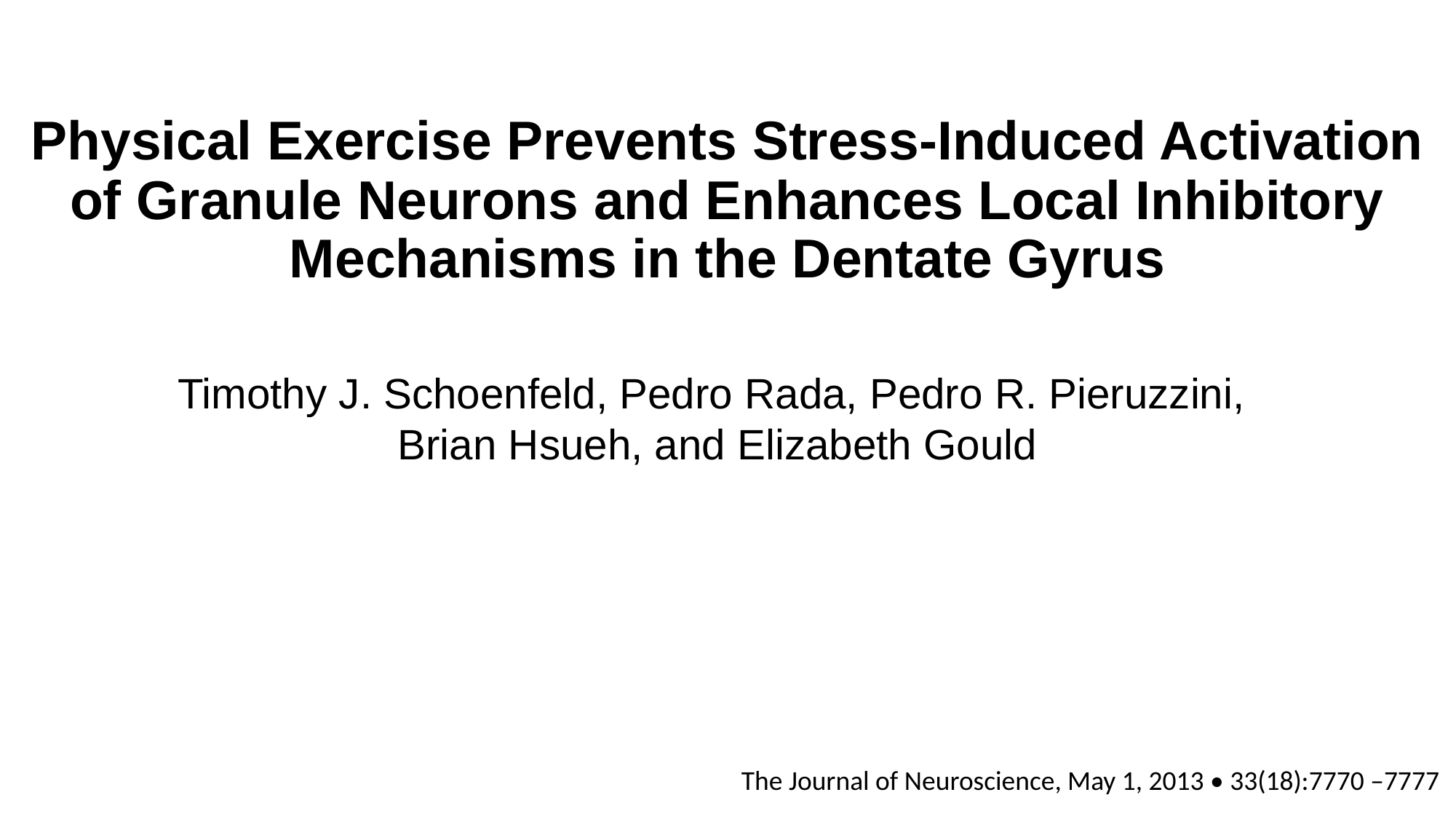

# Physical Exercise Prevents Stress-Induced Activation of Granule Neurons and Enhances Local Inhibitory Mechanisms in the Dentate Gyrus
Timothy J. Schoenfeld, Pedro Rada, Pedro R. Pieruzzini,
Brian Hsueh, and Elizabeth Gould
The Journal of Neuroscience, May 1, 2013 • 33(18):7770 –7777